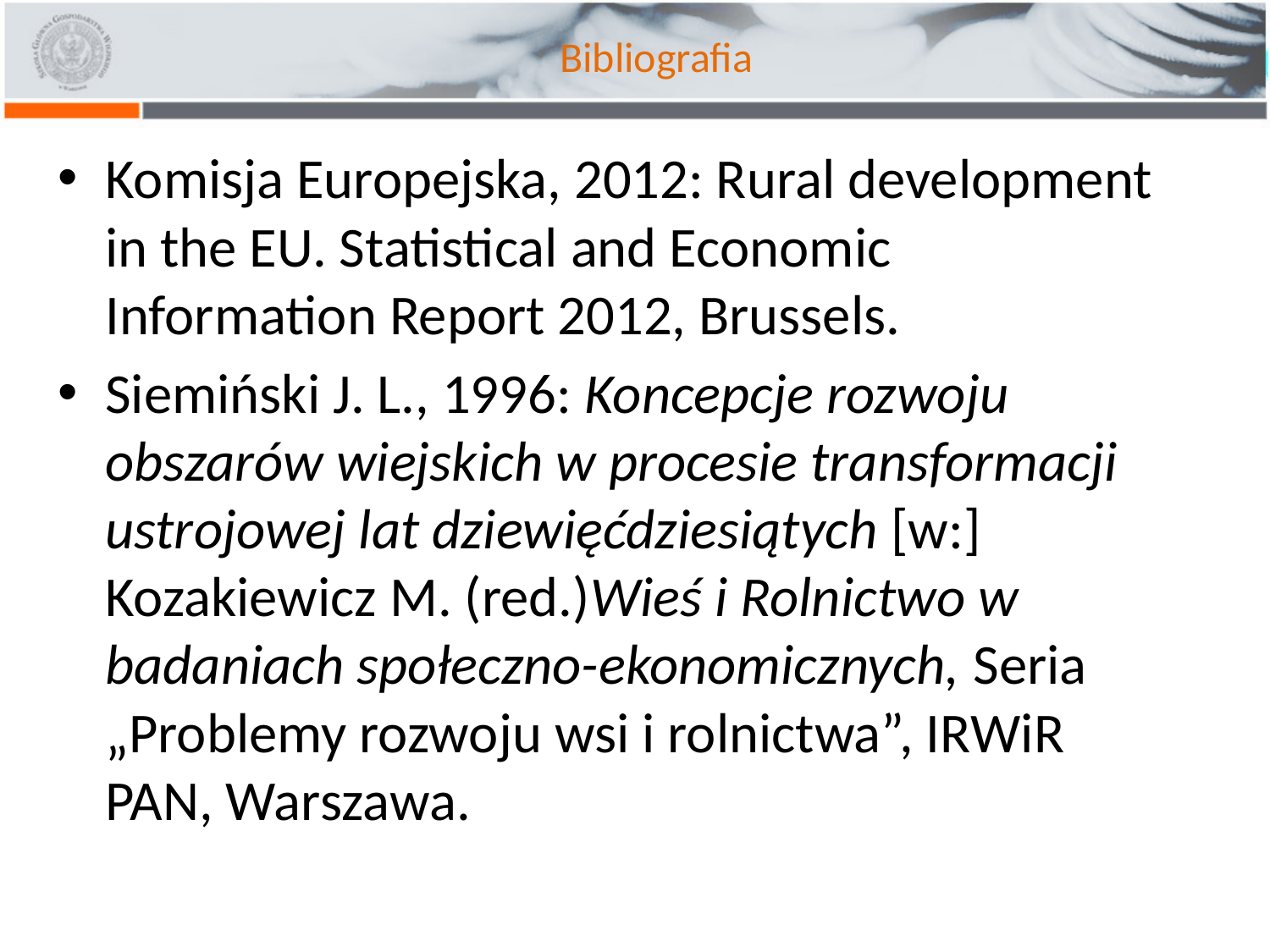

# Bibliografia
Komisja Europejska, 2012: Rural development in the EU. Statistical and Economic Information Report 2012, Brussels.
Siemiński J. L., 1996: Koncepcje rozwoju obszarów wiejskich w procesie transformacji ustrojowej lat dziewięćdziesiątych [w:] Kozakiewicz M. (red.)Wieś i Rolnictwo w badaniach społeczno-ekonomicznych, Seria „Problemy rozwoju wsi i rolnictwa”, IRWiR PAN, Warszawa.